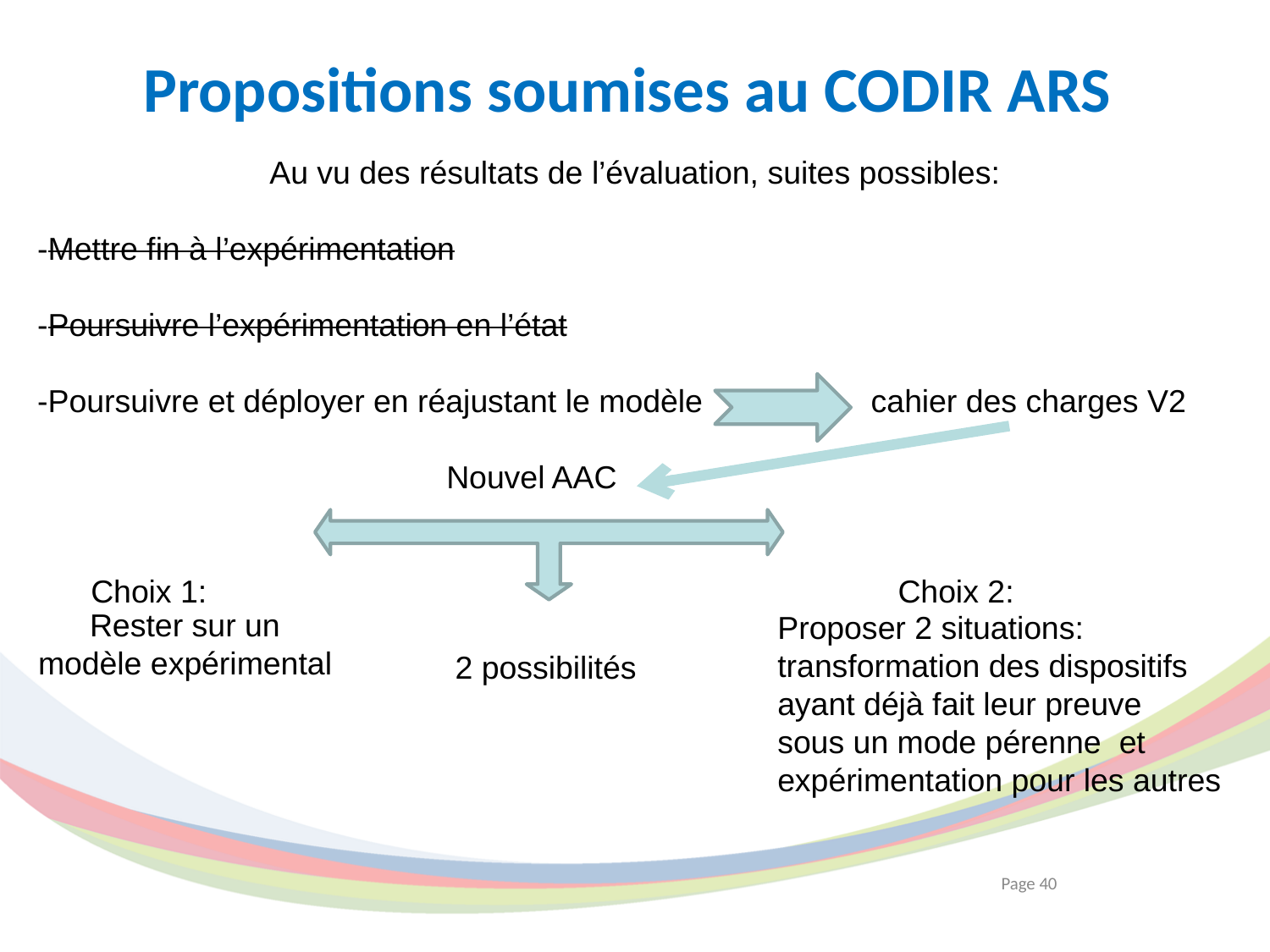

# Propositions soumises au CODIR ARS
Au vu des résultats de l’évaluation, suites possibles:

-Mettre fin à l’expérimentation

-Poursuivre l’expérimentation en l’état

-Poursuivre et déployer en réajustant le modèle                   cahier des charges V2

                                              Nouvel AAC

      Choix 1:                                                                              Choix 2:

                                               2 possibilités

Rester sur un modèle expérimental
Proposer 2 situations: transformation des dispositifs ayant déjà fait leur preuve
sous un mode pérenne  et expérimentation pour les autres
Page 40